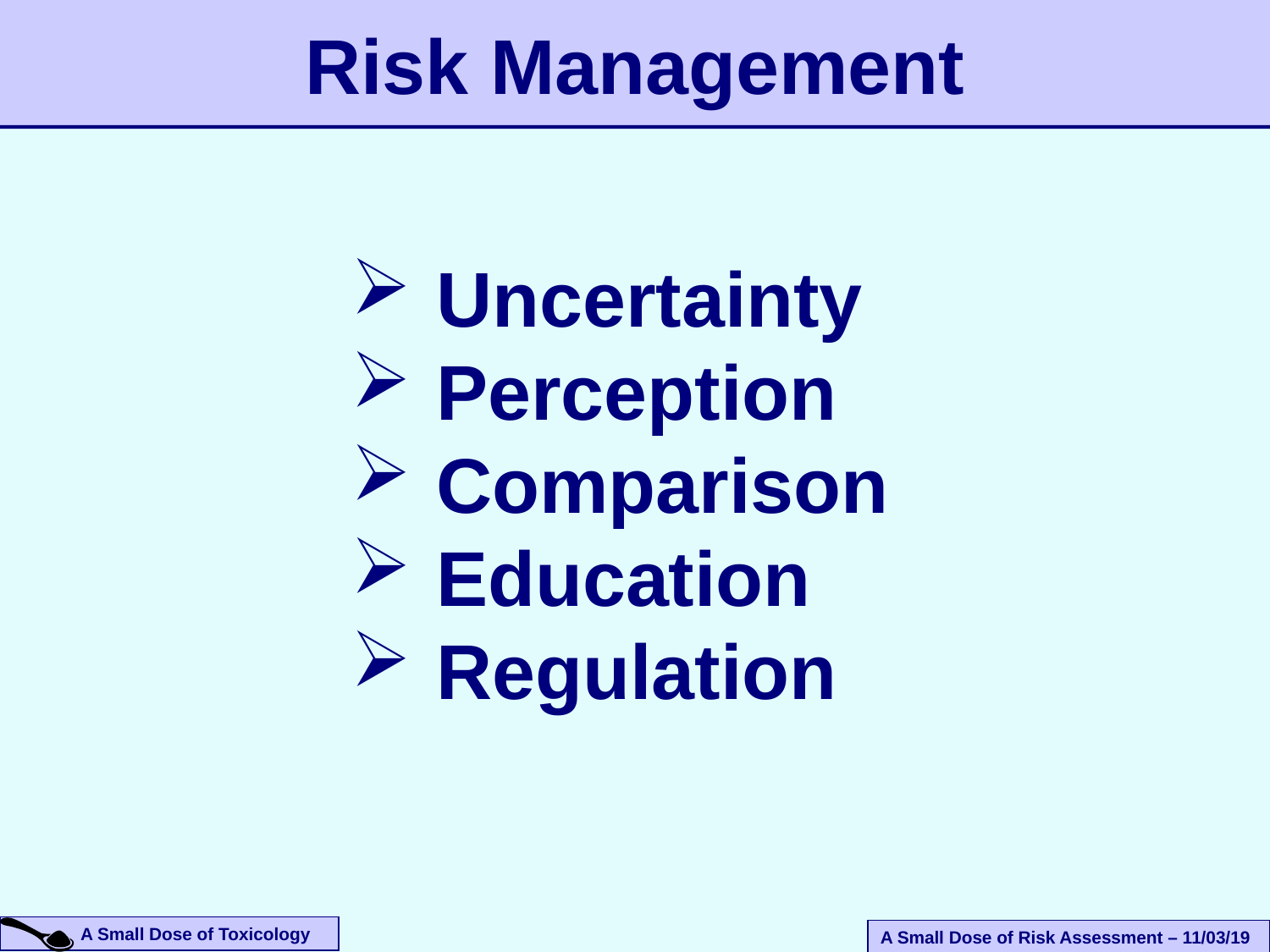

Risk Management
 Uncertainty
 Perception
 Comparison
 Education
 Regulation